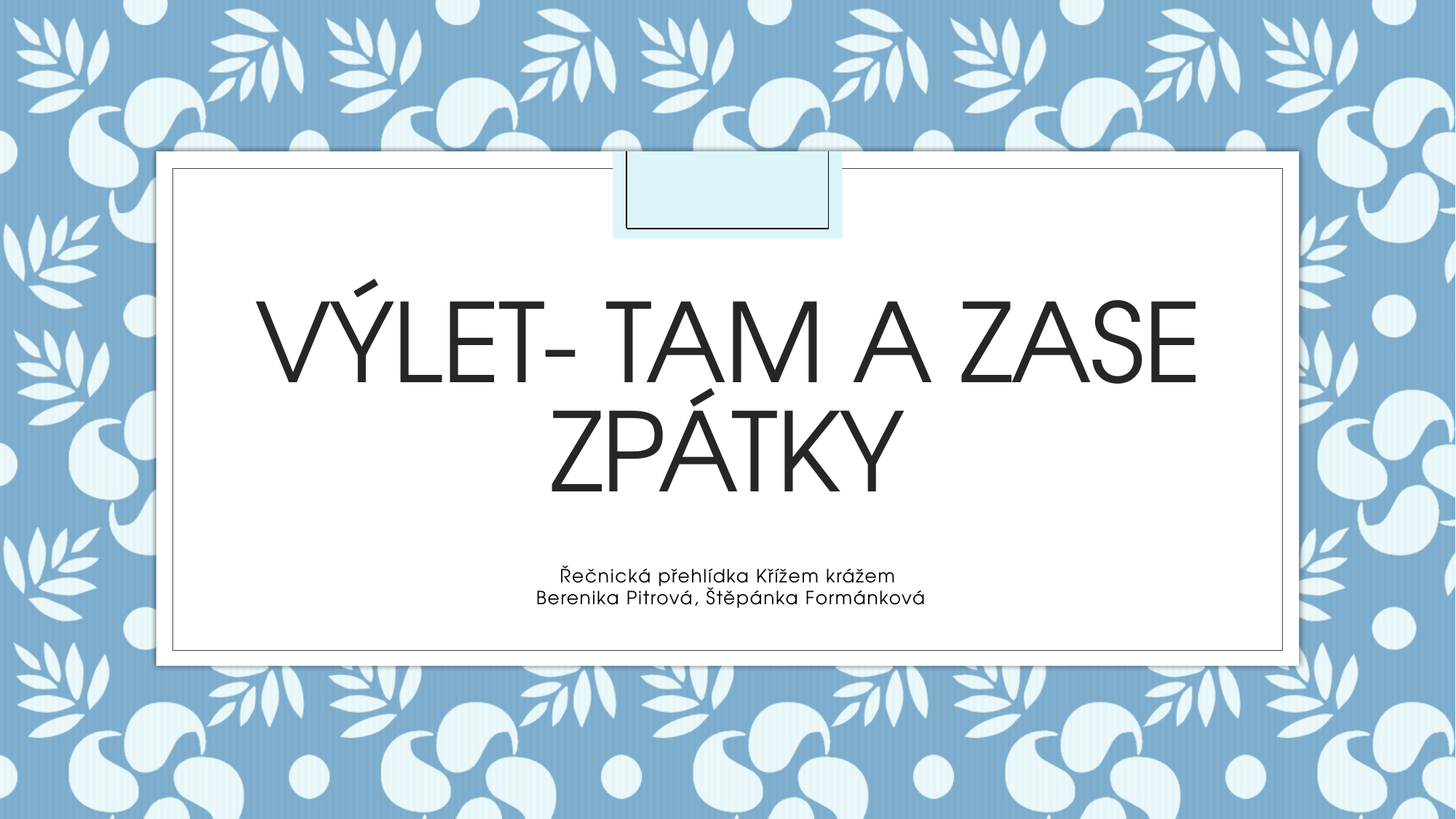

# Výlet- tam a zase zpátky
Řečnická přehlídka Křížem krážem
 Berenika Pitrová, Štěpánka Formánková